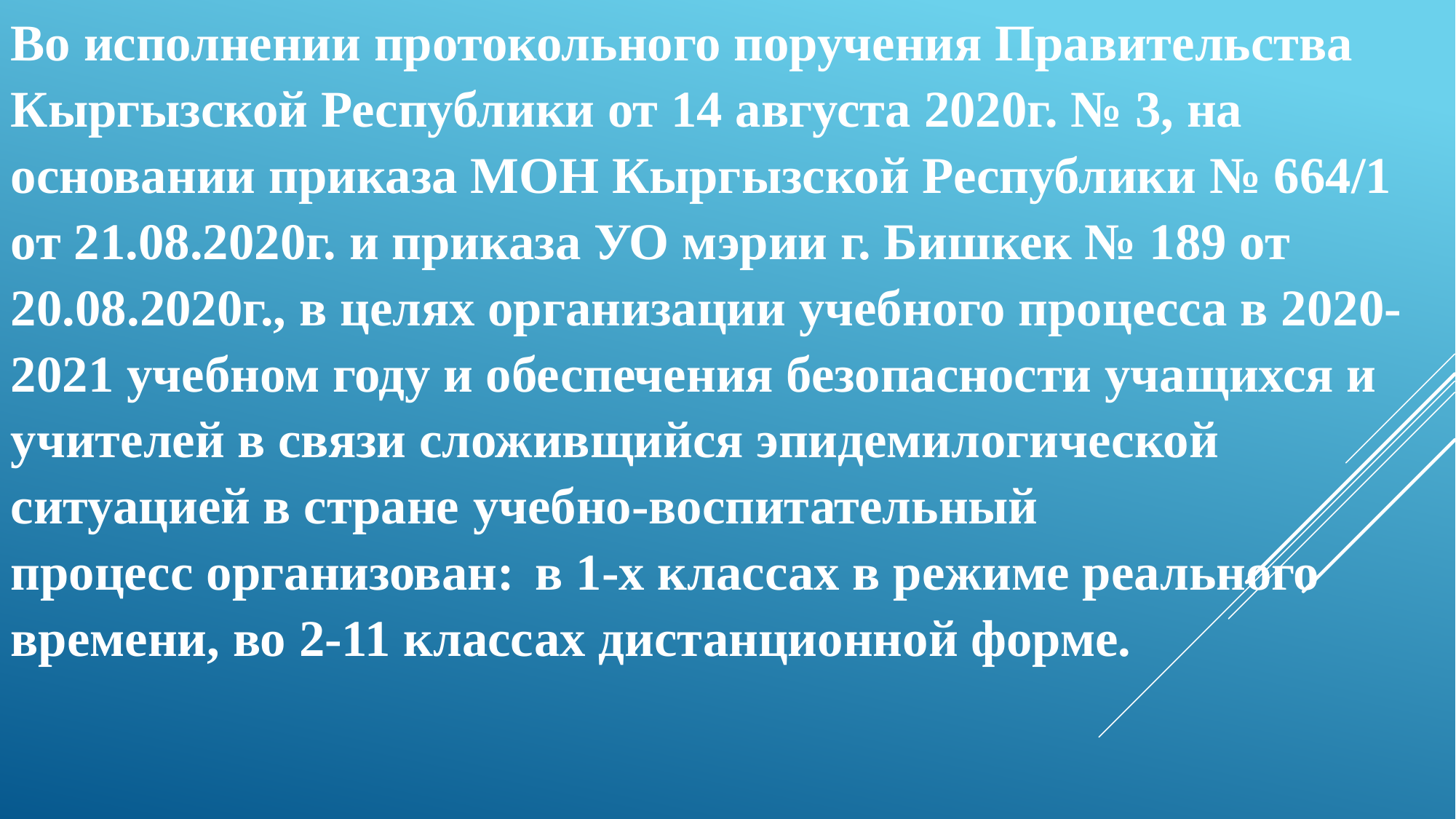

Во исполнении протокольного поручения Правительства Кыргызской Республики от 14 августа 2020г. № 3, на основании приказа МОН Кыргызской Республики № 664/1 от 21.08.2020г. и приказа УО мэрии г. Бишкек № 189 от 20.08.2020г., в целях организации учебного процесса в 2020-2021 учебном году и обеспечения безопасности учащихся и учителей в связи сложивщийся эпидемилогической ситуацией в стране учебно-воспитательный процесс организован:  в 1-х классах в режиме реального времени, во 2-11 классах дистанционной форме.